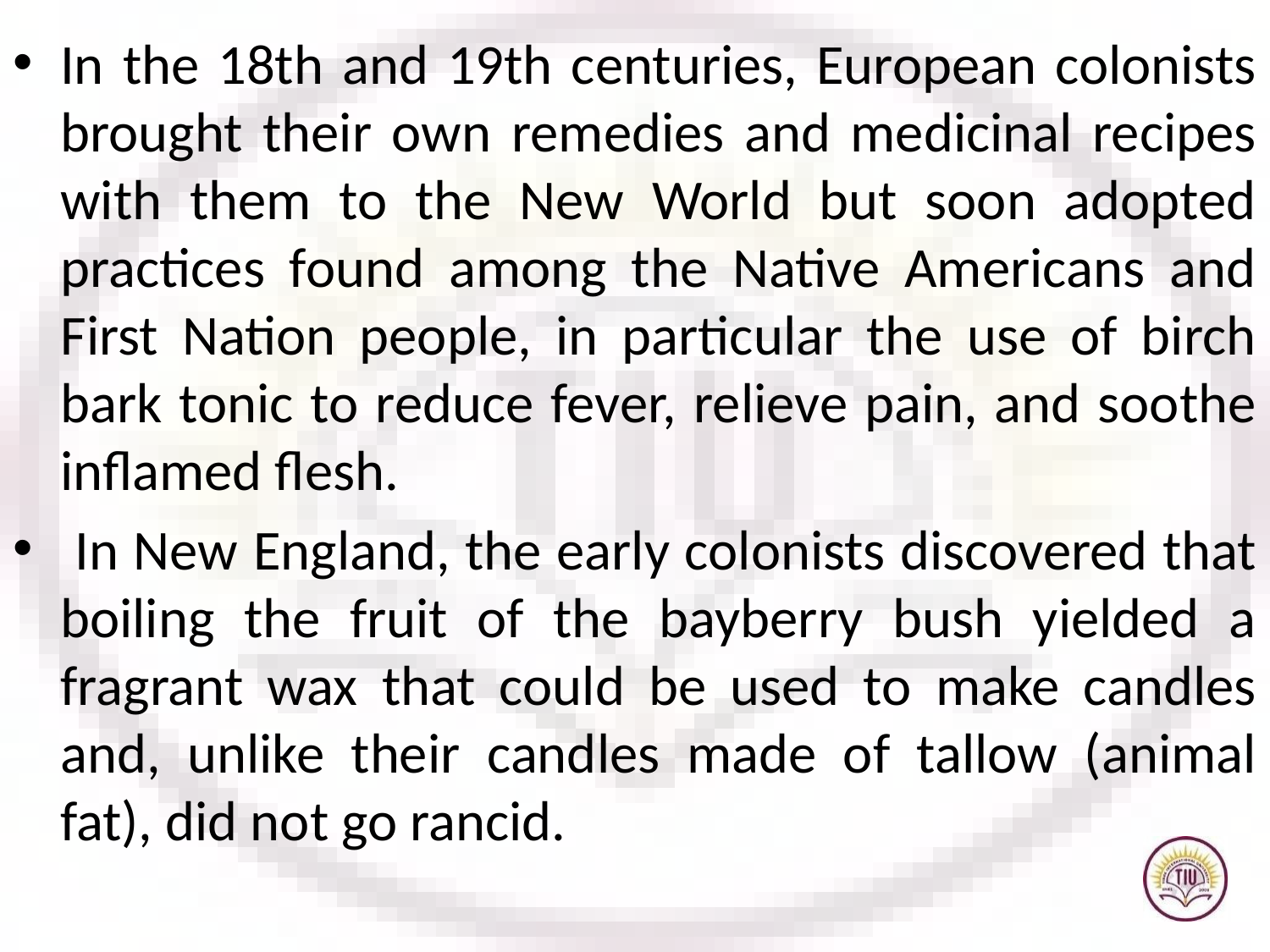

In the 18th and 19th centuries, European colonists brought their own remedies and medicinal recipes with them to the New World but soon adopted practices found among the Native Americans and First Nation people, in particular the use of birch bark tonic to reduce fever, relieve pain, and soothe inflamed flesh.
 In New England, the early colonists discovered that boiling the fruit of the bayberry bush yielded a fragrant wax that could be used to make candles and, unlike their candles made of tallow (animal fat), did not go rancid.